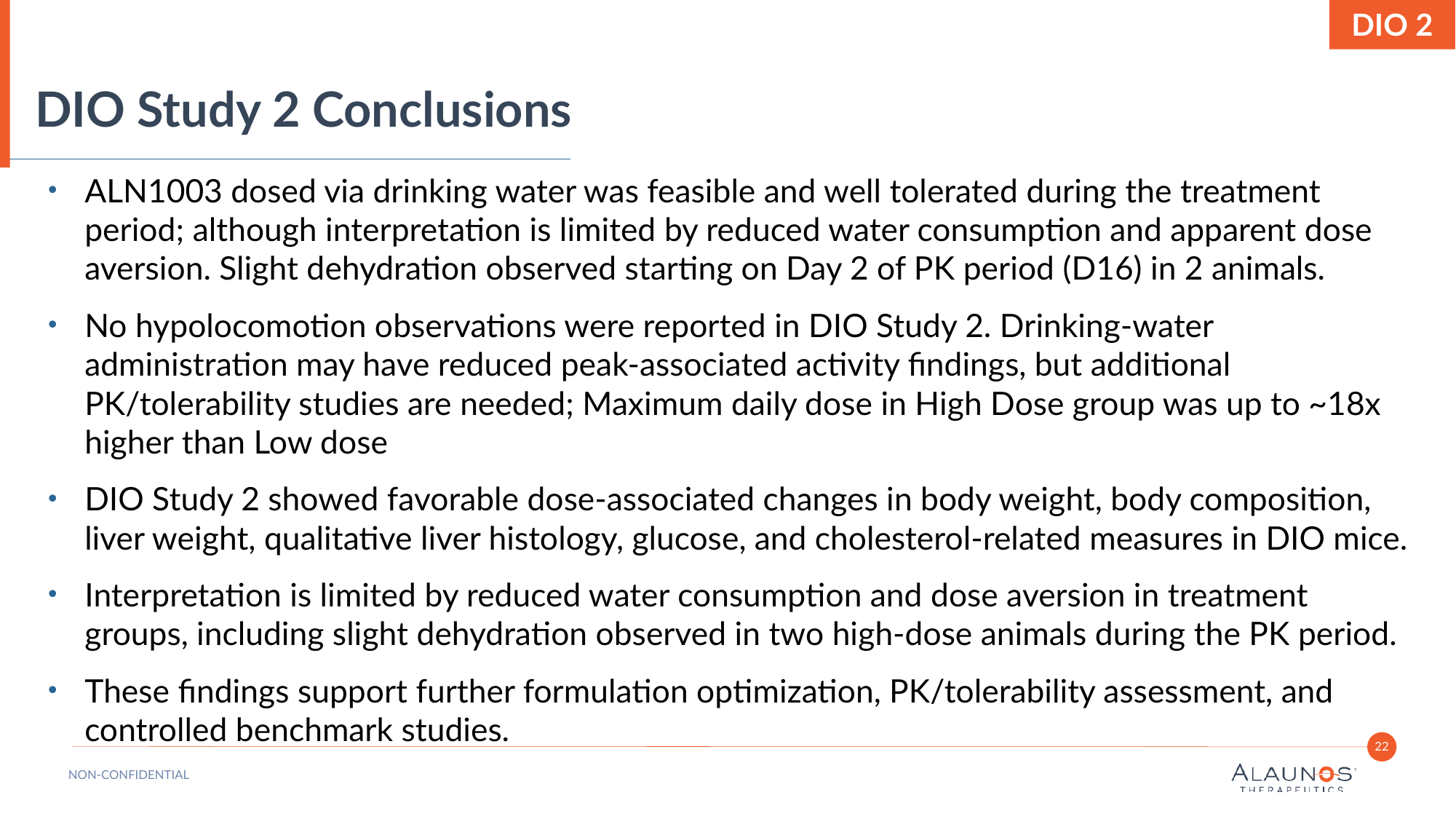

DIO 2
# DIO Study 2 Conclusions
ALN1003 dosed via drinking water was feasible and well tolerated during the treatment period; although interpretation is limited by reduced water consumption and apparent dose aversion. Slight dehydration observed starting on Day 2 of PK period (D16) in 2 animals.
No hypolocomotion observations were reported in DIO Study 2. Drinking-water administration may have reduced peak-associated activity findings, but additional PK/tolerability studies are needed; Maximum daily dose in High Dose group was up to ~18x higher than Low dose
DIO Study 2 showed favorable dose-associated changes in body weight, body composition, liver weight, qualitative liver histology, glucose, and cholesterol-related measures in DIO mice.
Interpretation is limited by reduced water consumption and dose aversion in treatment groups, including slight dehydration observed in two high-dose animals during the PK period.
These findings support further formulation optimization, PK/tolerability assessment, and controlled benchmark studies.

22
NON-CONFIDENTIAL